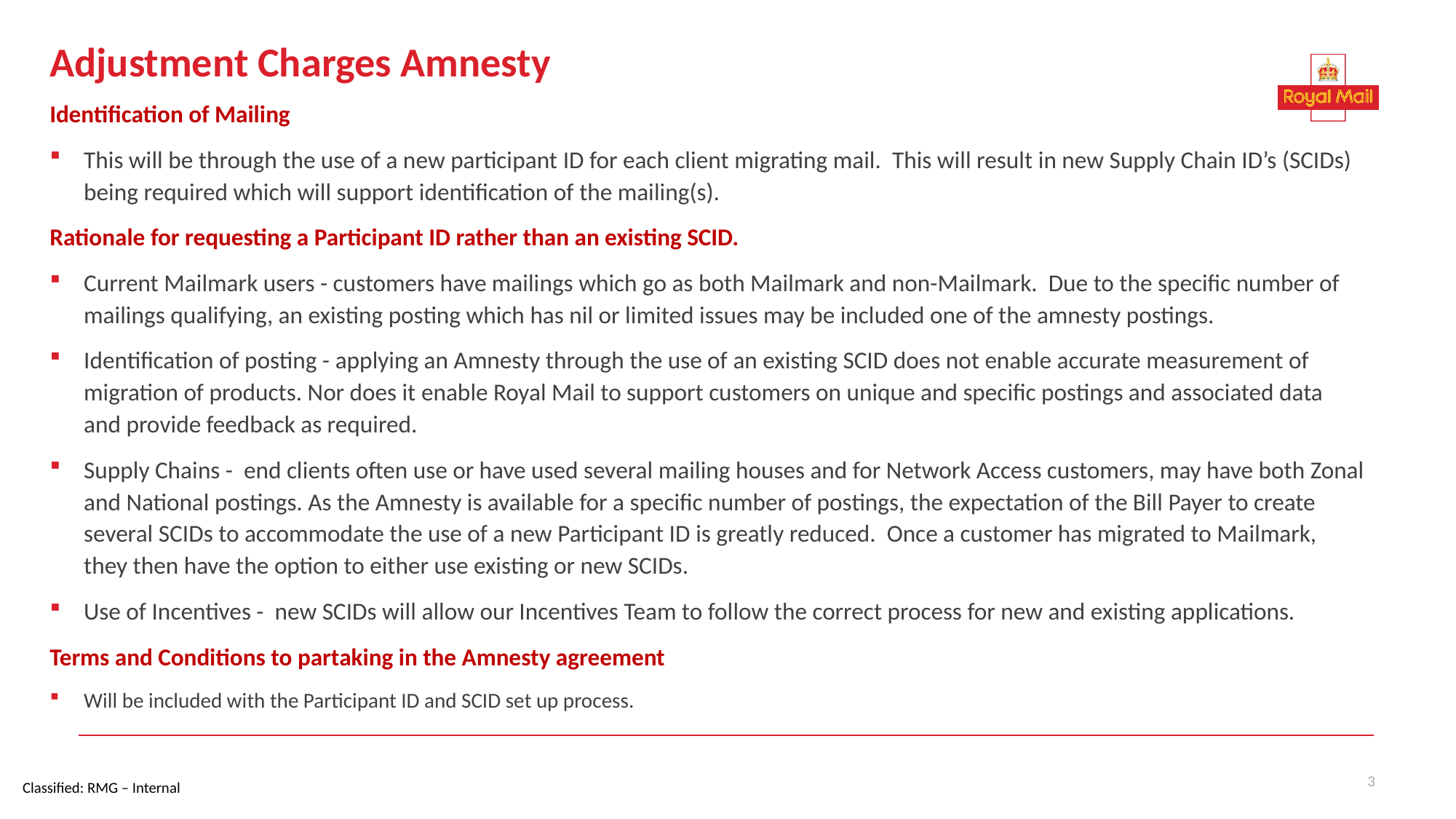

# Adjustment Charges Amnesty
Identification of Mailing
This will be through the use of a new participant ID for each client migrating mail.  This will result in new Supply Chain ID’s (SCIDs) being required which will support identification of the mailing(s).
Rationale for requesting a Participant ID rather than an existing SCID.
Current Mailmark users - customers have mailings which go as both Mailmark and non-Mailmark.  Due to the specific number of mailings qualifying, an existing posting which has nil or limited issues may be included one of the amnesty postings.
Identification of posting - applying an Amnesty through the use of an existing SCID does not enable accurate measurement of migration of products. Nor does it enable Royal Mail to support customers on unique and specific postings and associated data and provide feedback as required.
Supply Chains -  end clients often use or have used several mailing houses and for Network Access customers, may have both Zonal and National postings. As the Amnesty is available for a specific number of postings, the expectation of the Bill Payer to create several SCIDs to accommodate the use of a new Participant ID is greatly reduced.  Once a customer has migrated to Mailmark, they then have the option to either use existing or new SCIDs.
Use of Incentives -  new SCIDs will allow our Incentives Team to follow the correct process for new and existing applications.
Terms and Conditions to partaking in the Amnesty agreement
Will be included with the Participant ID and SCID set up process.